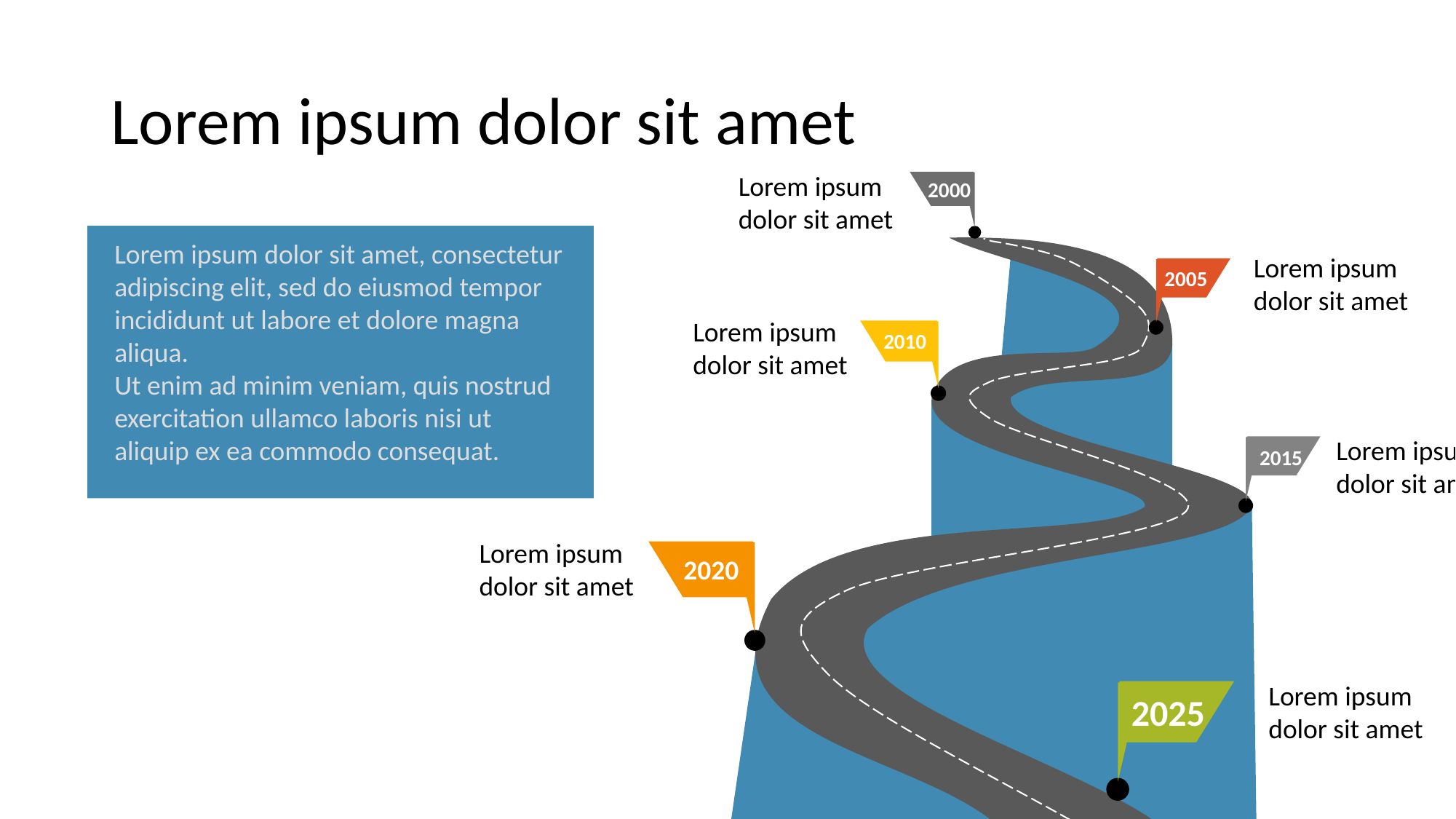

# Lorem ipsum dolor sit amet
Lorem ipsum dolor sit amet
2000

Lorem ipsum dolor sit amet, consectetur adipiscing elit, sed do eiusmod tempor incididunt ut labore et dolore magna aliqua.
Ut enim ad minim veniam, quis nostrud exercitation ullamco laboris nisi ut aliquip ex ea commodo consequat.

Lorem ipsum dolor sit amet

2005
Lorem ipsum dolor sit amet

2010

Lorem ipsum dolor sit amet

2015

Lorem ipsum dolor sit amet

2020

Lorem ipsum dolor sit amet

2025